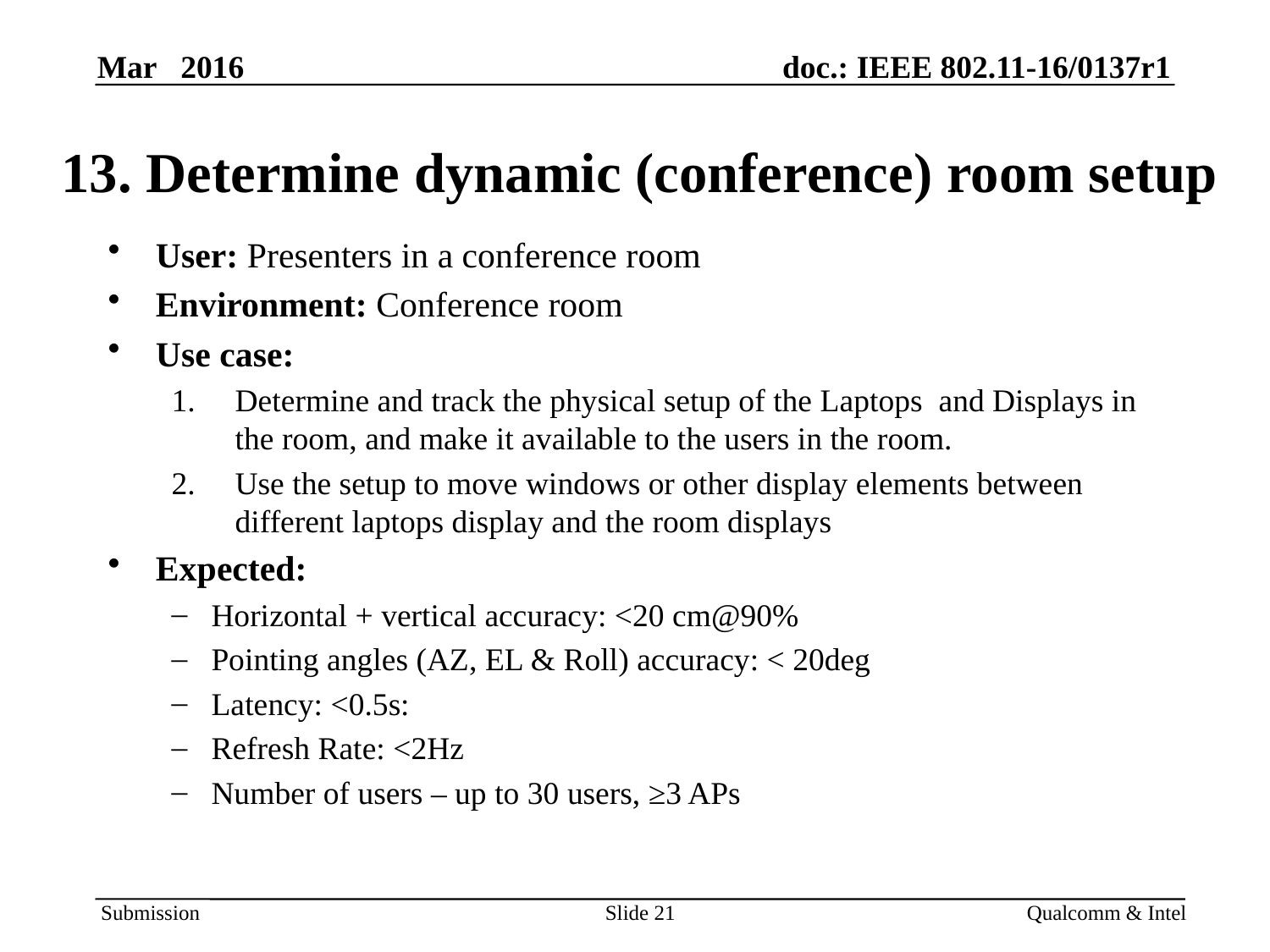

# 13. Determine dynamic (conference) room setup
User: Presenters in a conference room
Environment: Conference room
Use case:
Determine and track the physical setup of the Laptops  and Displays in the room, and make it available to the users in the room.
Use the setup to move windows or other display elements between different laptops display and the room displays
Expected:
Horizontal + vertical accuracy: <20 cm@90%
Pointing angles (AZ, EL & Roll) accuracy: < 20deg
Latency: <0.5s:
Refresh Rate: <2Hz
Number of users – up to 30 users, ≥3 APs

Slide 21
Qualcomm & Intel